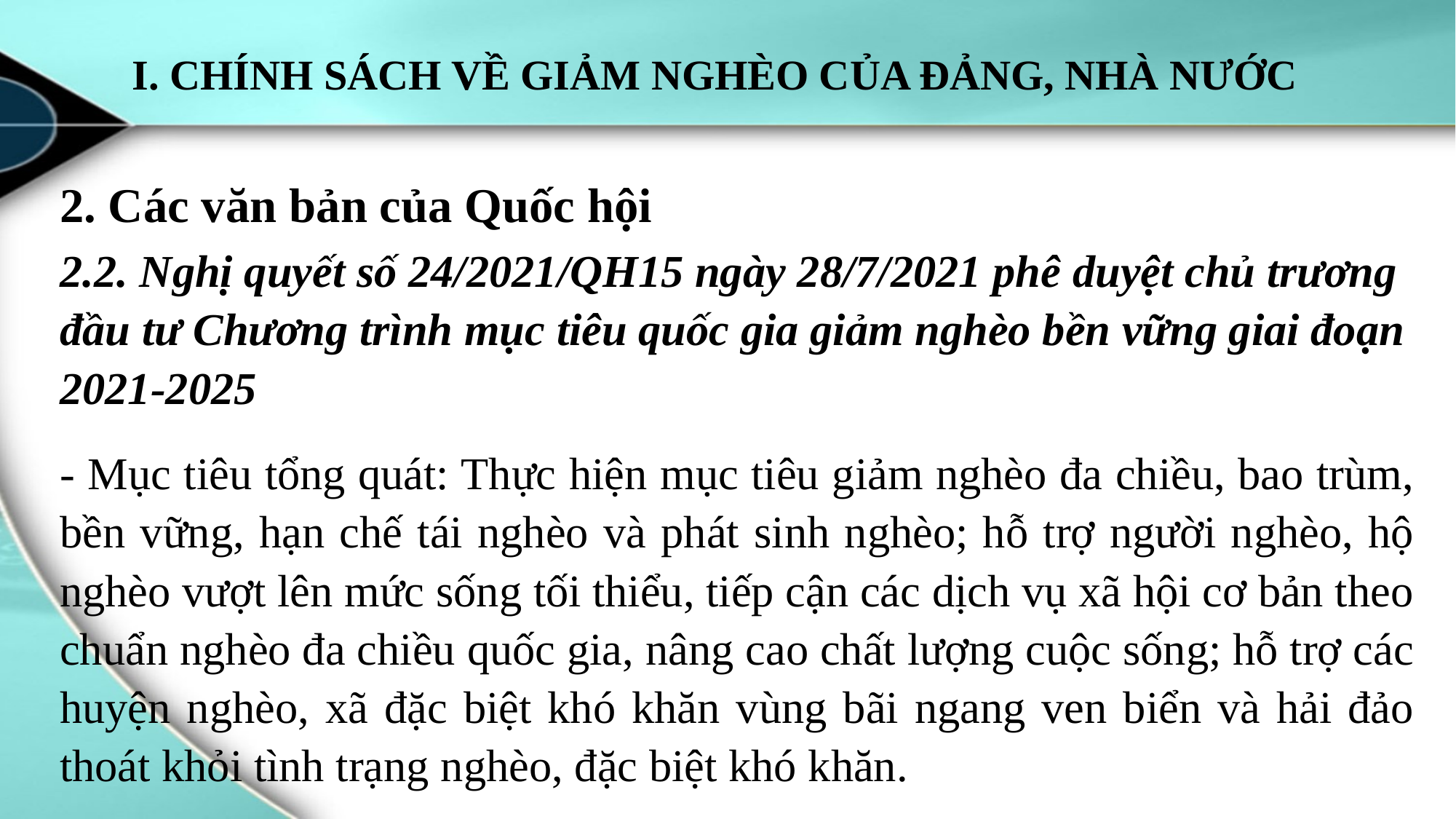

# I. CHÍNH SÁCH VỀ GIẢM NGHÈO CỦA ĐẢNG, NHÀ NƯỚC

2.2. Nghị quyết số 24/2021/QH15 ngày 28/7/2021 phê duyệt chủ trương đầu tư Chương trình mục tiêu quốc gia giảm nghèo bền vững giai đoạn 2021-2025
- Mục tiêu tổng quát: Thực hiện mục tiêu giảm nghèo đa chiều, bao trùm, bền vững, hạn chế tái nghèo và phát sinh nghèo; hỗ trợ người nghèo, hộ nghèo vượt lên mức sống tối thiểu, tiếp cận các dịch vụ xã hội cơ bản theo chuẩn nghèo đa chiều quốc gia, nâng cao chất lượng cuộc sống; hỗ trợ các huyện nghèo, xã đặc biệt khó khăn vùng bãi ngang ven biển và hải đảo thoát khỏi tình trạng nghèo, đặc biệt khó khăn.
2. Các văn bản của Quốc hội